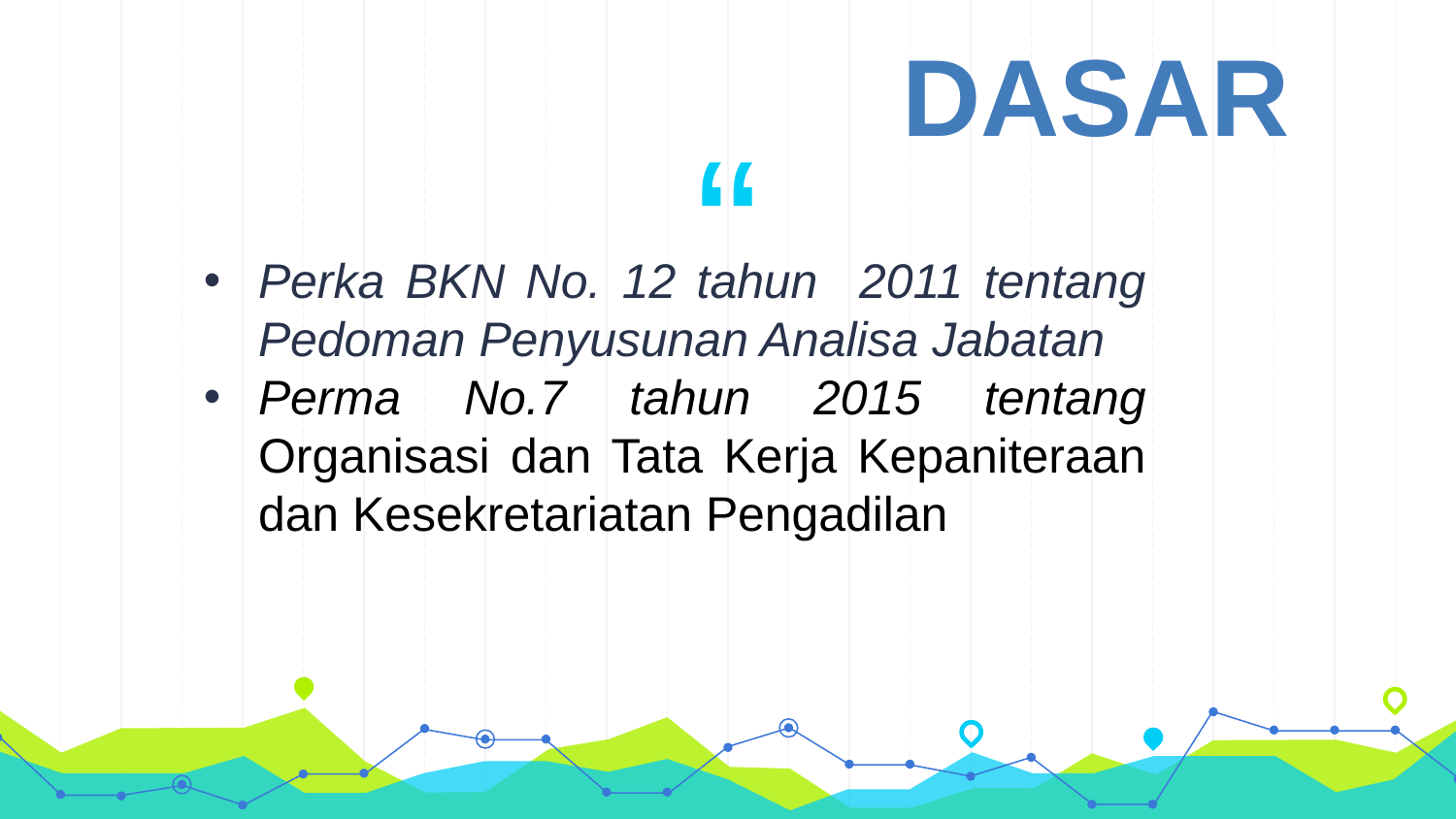

Dasar
Perka BKN No. 12 tahun  2011 tentang Pedoman Penyusunan Analisa Jabatan
Perma No.7 tahun 2015 tentang Organisasi dan Tata Kerja Kepaniteraan dan Kesekretariatan Pengadilan